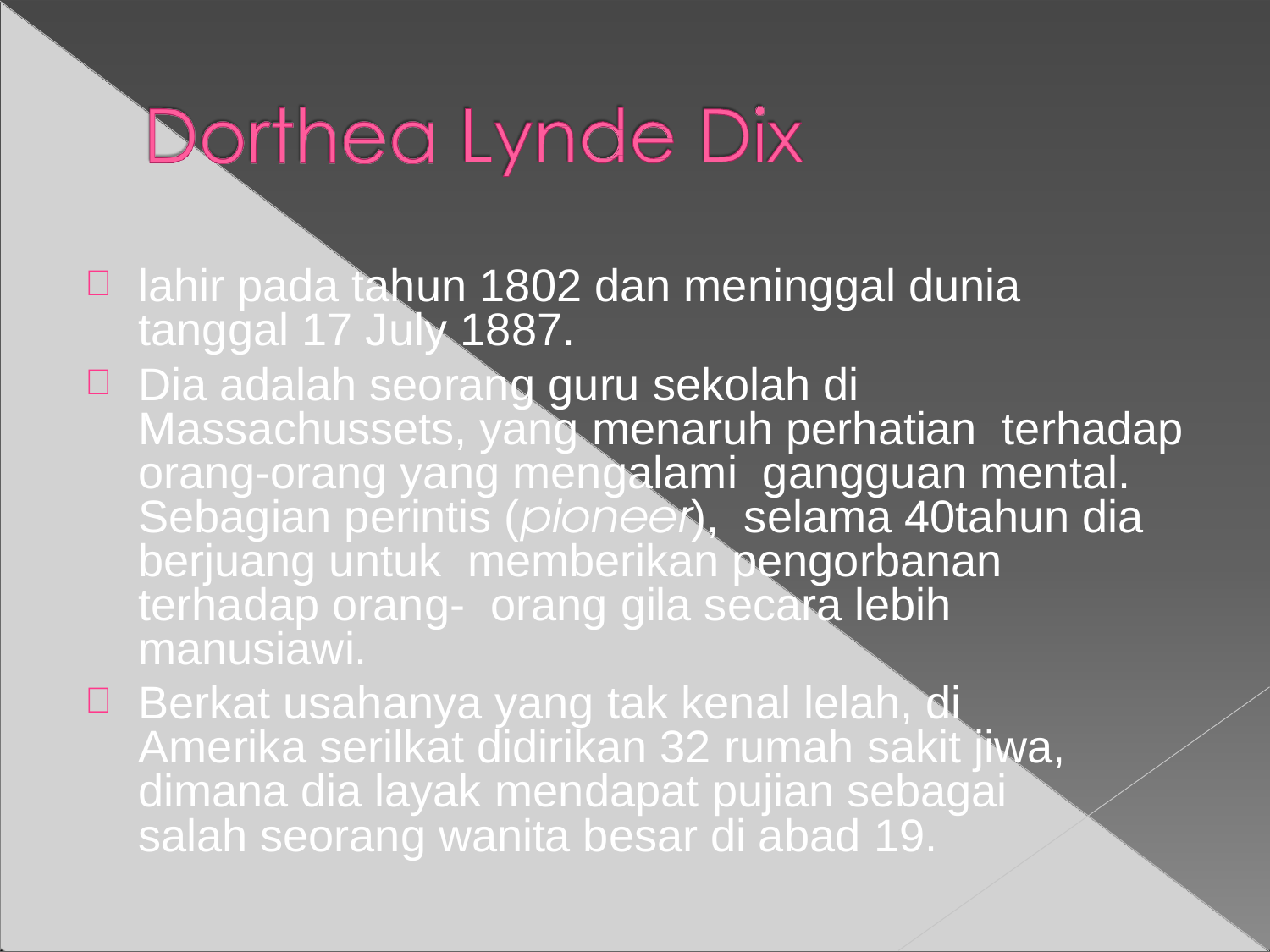

lahir pada tahun 1802 dan meninggal dunia  tanggal 17 July 1887.
Dia adalah seorang guru sekolah di  Massachussets, yang menaruh perhatian  terhadap orang-orang yang mengalami  gangguan mental. Sebagian perintis (pioneer),  selama 40tahun dia berjuang untuk  memberikan pengorbanan terhadap orang-  orang gila secara lebih manusiawi.
Berkat usahanya yang tak kenal lelah, di  Amerika serilkat didirikan 32 rumah sakit jiwa,  dimana dia layak mendapat pujian sebagai  salah seorang wanita besar di abad 19.